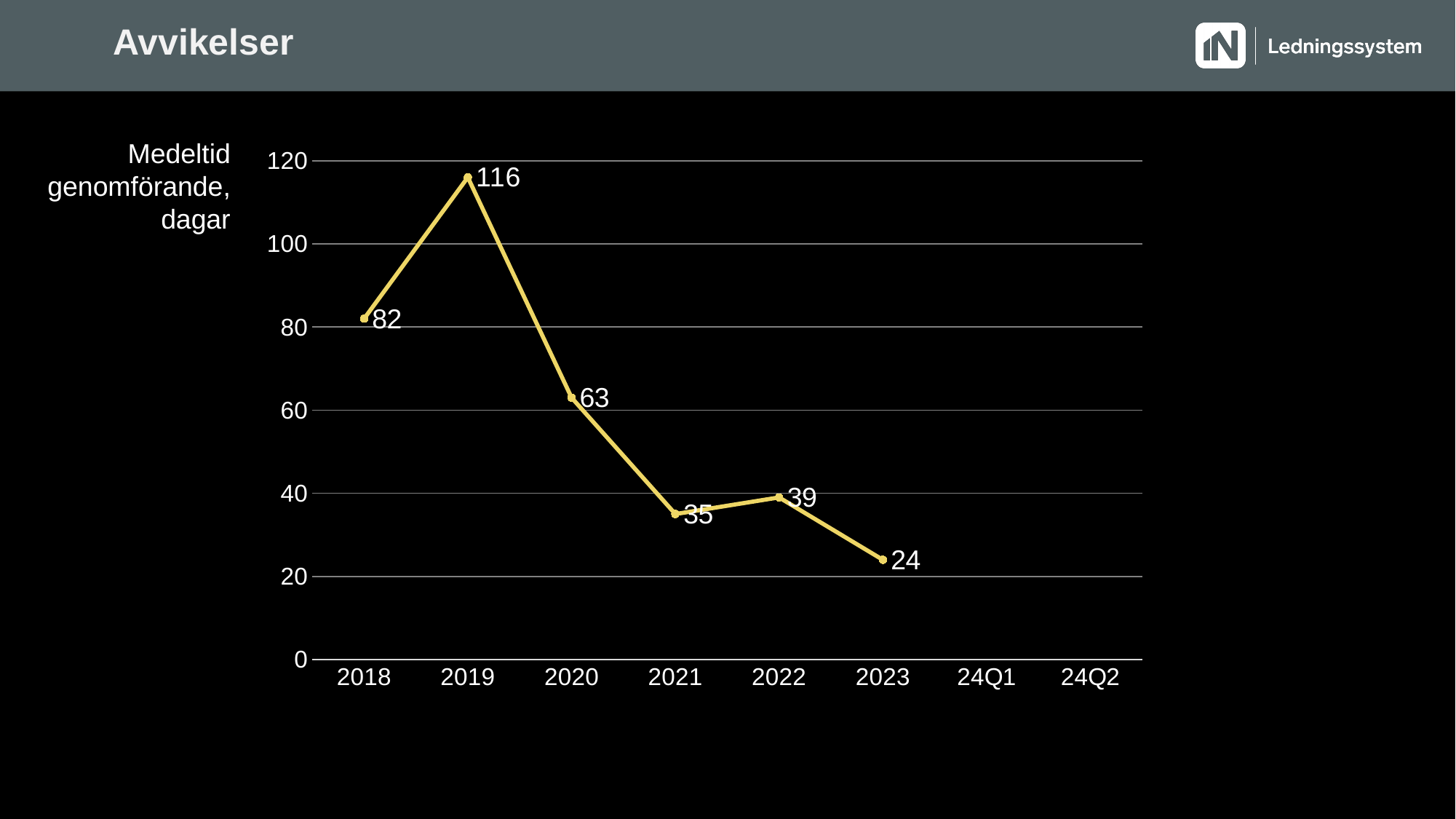

# Avvikelser

### Chart

| Category | Medeltid genomförande |
|---|---|
| 2018 | 82.0 |
| 2019 | 116.0 |
| 2020 | 63.0 |
| 2021 | 35.0 |
| 2022 | 39.0 |
| 2023 | 24.0 |
| 24Q1 | None |
| 24Q2 | None |
Medeltid
genomförande,
dagar